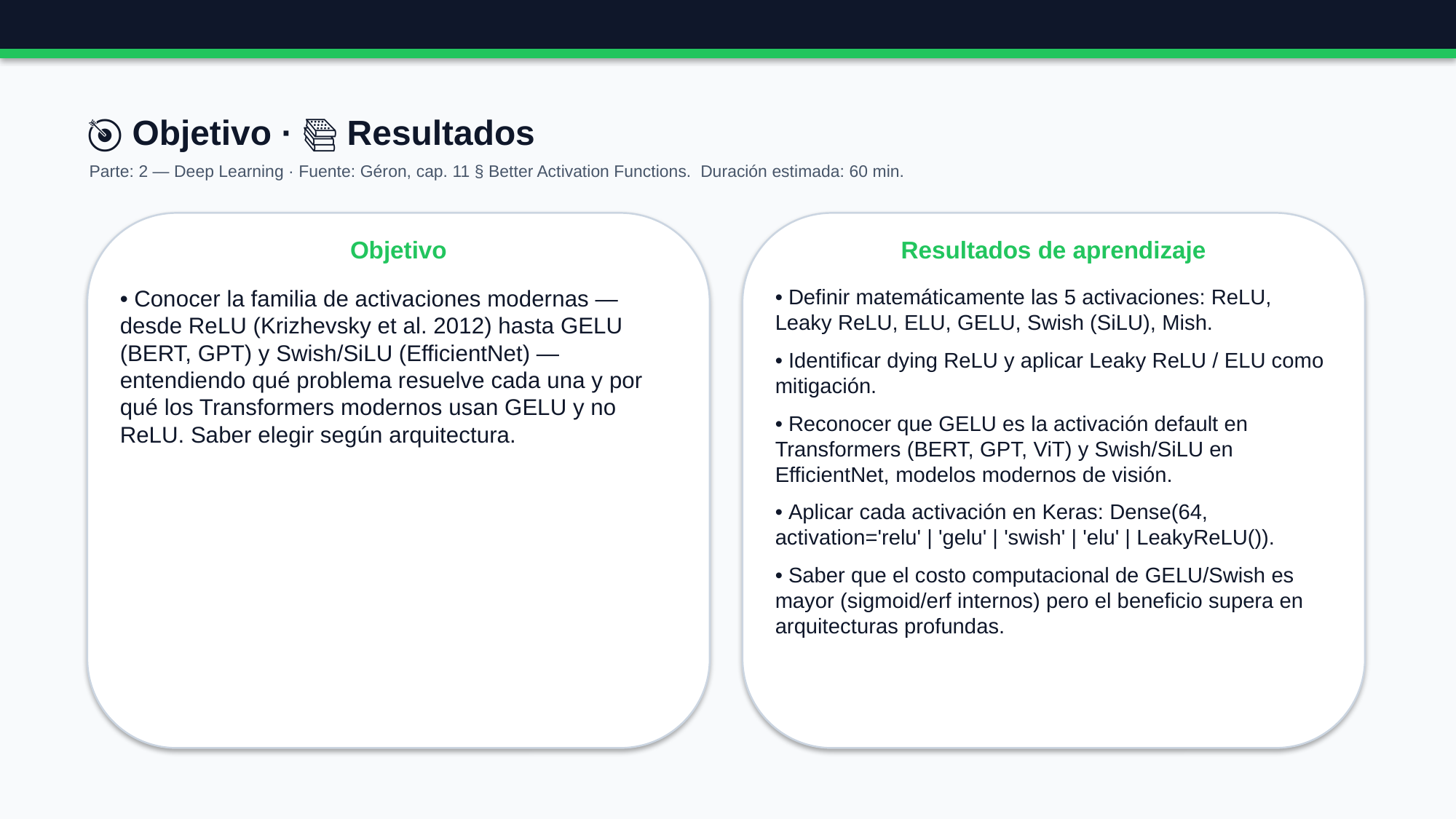

🎯 Objetivo · 📚 Resultados
Parte: 2 — Deep Learning · Fuente: Géron, cap. 11 § Better Activation Functions.  Duración estimada: 60 min.

Objetivo
Resultados de aprendizaje
• Conocer la familia de activaciones modernas — desde ReLU (Krizhevsky et al. 2012) hasta GELU (BERT, GPT) y Swish/SiLU (EfficientNet) — entendiendo qué problema resuelve cada una y por qué los Transformers modernos usan GELU y no ReLU. Saber elegir según arquitectura.
• Definir matemáticamente las 5 activaciones: ReLU, Leaky ReLU, ELU, GELU, Swish (SiLU), Mish.
• Identificar dying ReLU y aplicar Leaky ReLU / ELU como mitigación.
• Reconocer que GELU es la activación default en Transformers (BERT, GPT, ViT) y Swish/SiLU en EfficientNet, modelos modernos de visión.
• Aplicar cada activación en Keras: Dense(64, activation='relu' | 'gelu' | 'swish' | 'elu' | LeakyReLU()).
• Saber que el costo computacional de GELU/Swish es mayor (sigmoid/erf internos) pero el beneficio supera en arquitecturas profundas.